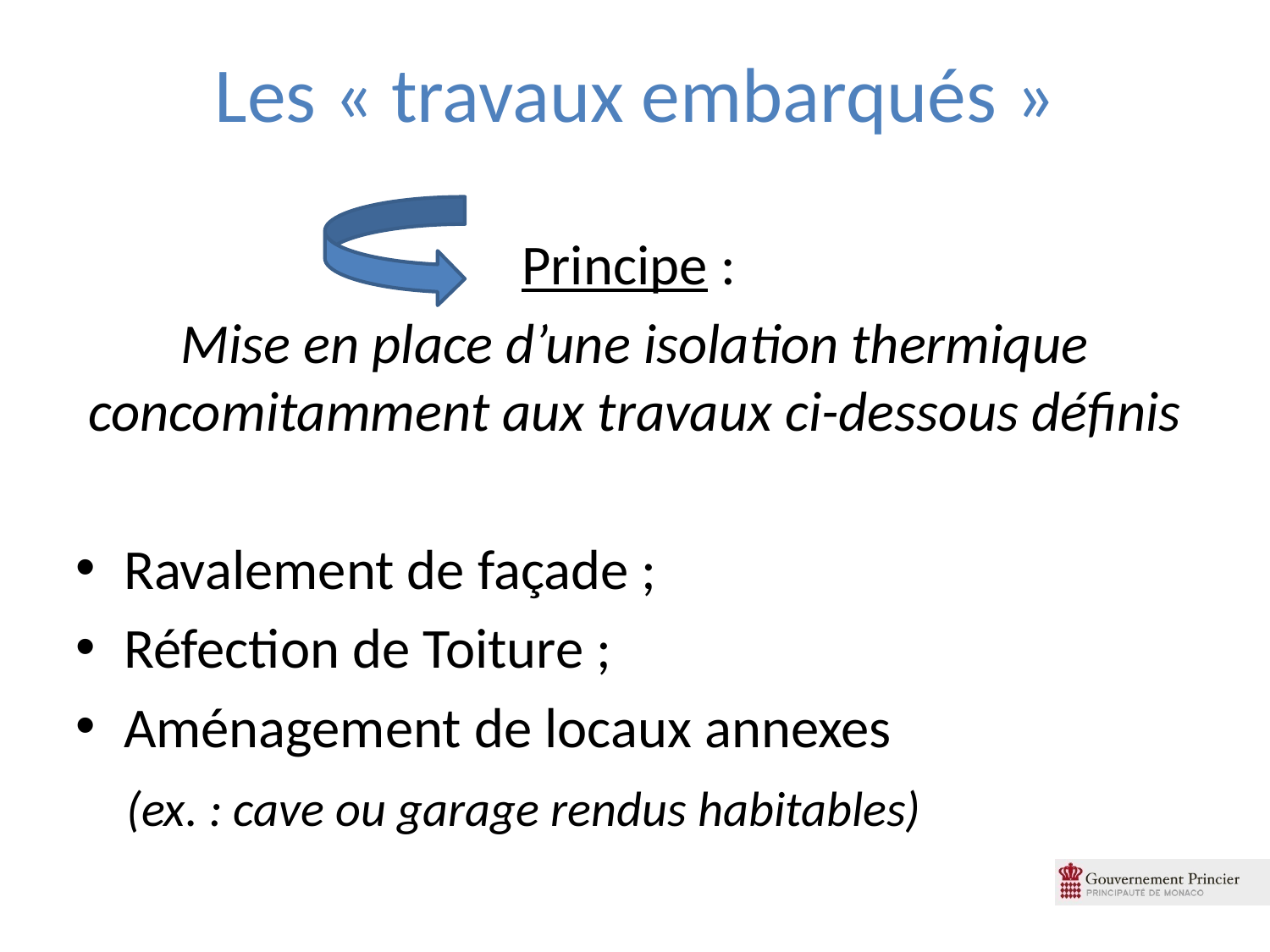

# Les « travaux embarqués »

Principe :
Mise en place d’une isolation thermique concomitamment aux travaux ci-dessous définis

Ravalement de façade ;
Réfection de Toiture ;
Aménagement de locaux annexes
    (ex. : cave ou garage rendus habitables)